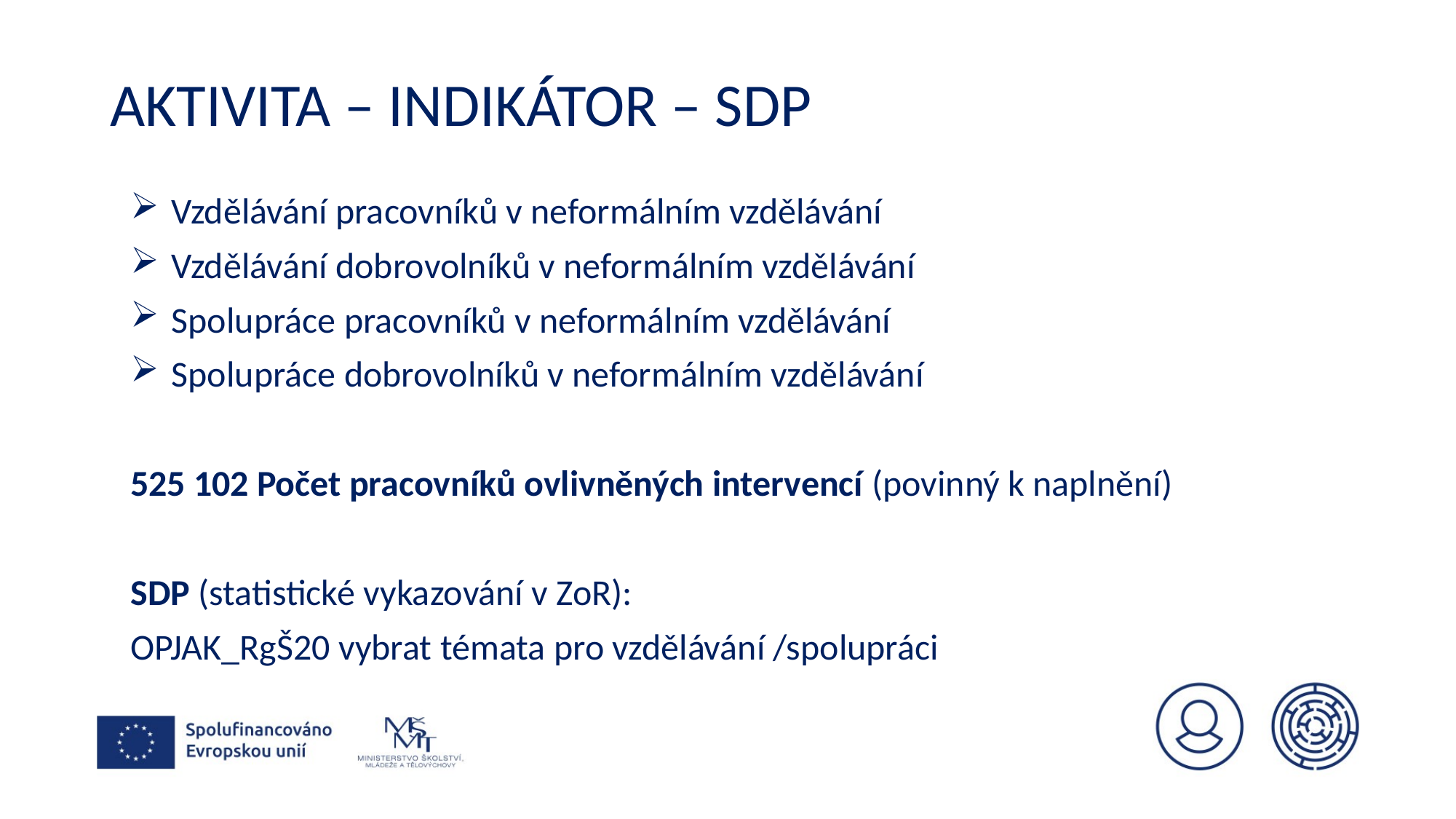

# Aktivita – indikátor – sdp
Vzdělávání pracovníků v neformálním vzdělávání
Vzdělávání dobrovolníků v neformálním vzdělávání
Spolupráce pracovníků v neformálním vzdělávání
Spolupráce dobrovolníků v neformálním vzdělávání

525 102 Počet pracovníků ovlivněných intervencí (povinný k naplnění)

SDP (statistické vykazování v ZoR):
OPJAK_RgŠ20 vybrat témata pro vzdělávání /spolupráci